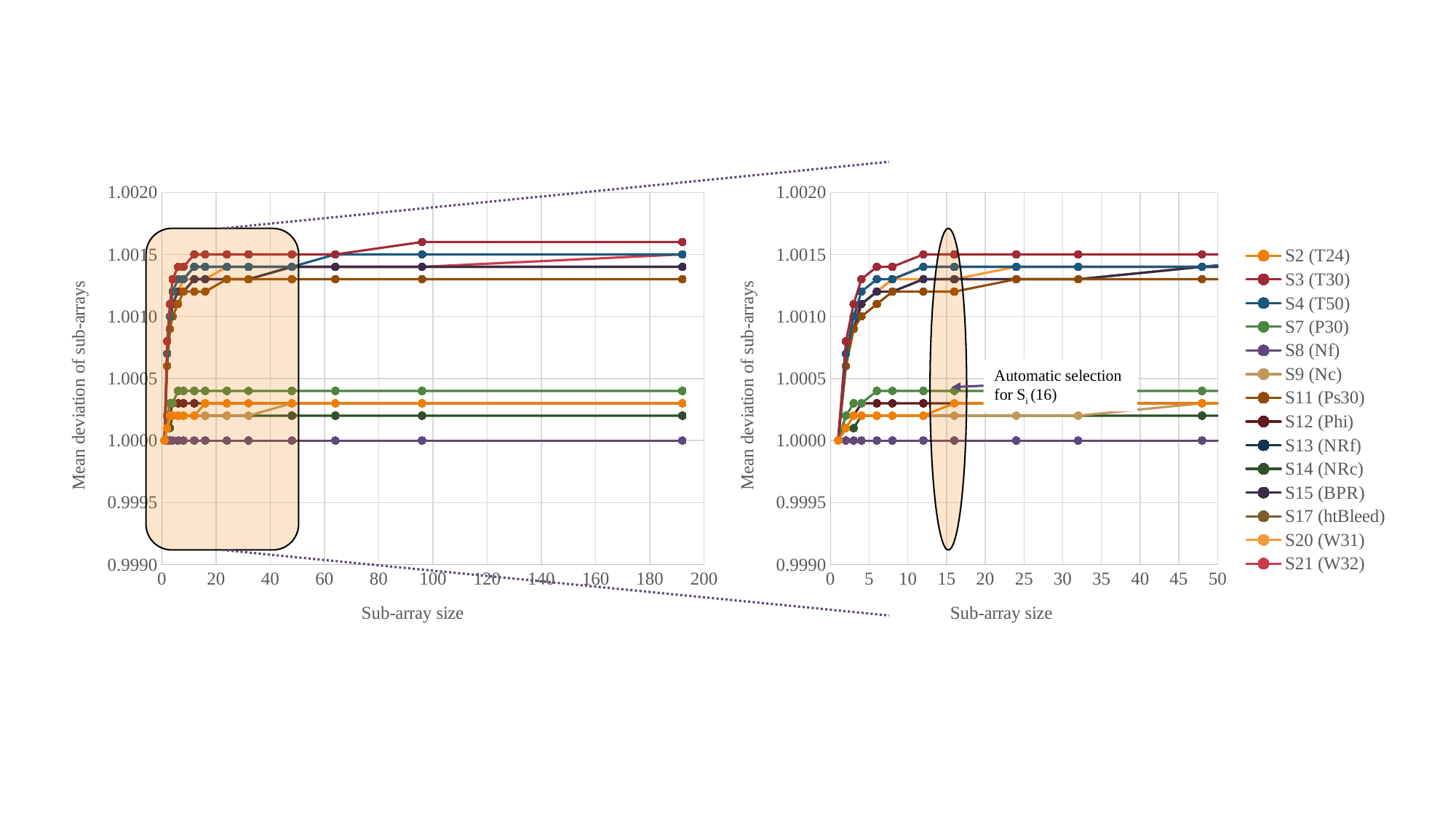

### Chart

| Category | S2 (T24) | S3 (T30) | S4 (T50) | S7 (P30) | S8 (Nf) | S9 (Nc) | S11 (Ps30) | S12 (Phi) | S13 (NRf) | S14 (NRc) | S15 (BPR) | S17 (htBleed) | S20 (W31) | S21 (W32) |
|---|---|---|---|---|---|---|---|---|---|---|---|---|---|---|

### Chart

| Category | S2 (T24) | S3 (T30) | S4 (T50) | S7 (P30) | S8 (Nf) | S9 (Nc) | S11 (Ps30) | S12 (Phi) | S13 (NRf) | S14 (NRc) | S15 (BPR) | S17 (htBleed) | S20 (W31) | S21 (W32) |
|---|---|---|---|---|---|---|---|---|---|---|---|---|---|---|

Automatic selection for Si (16)